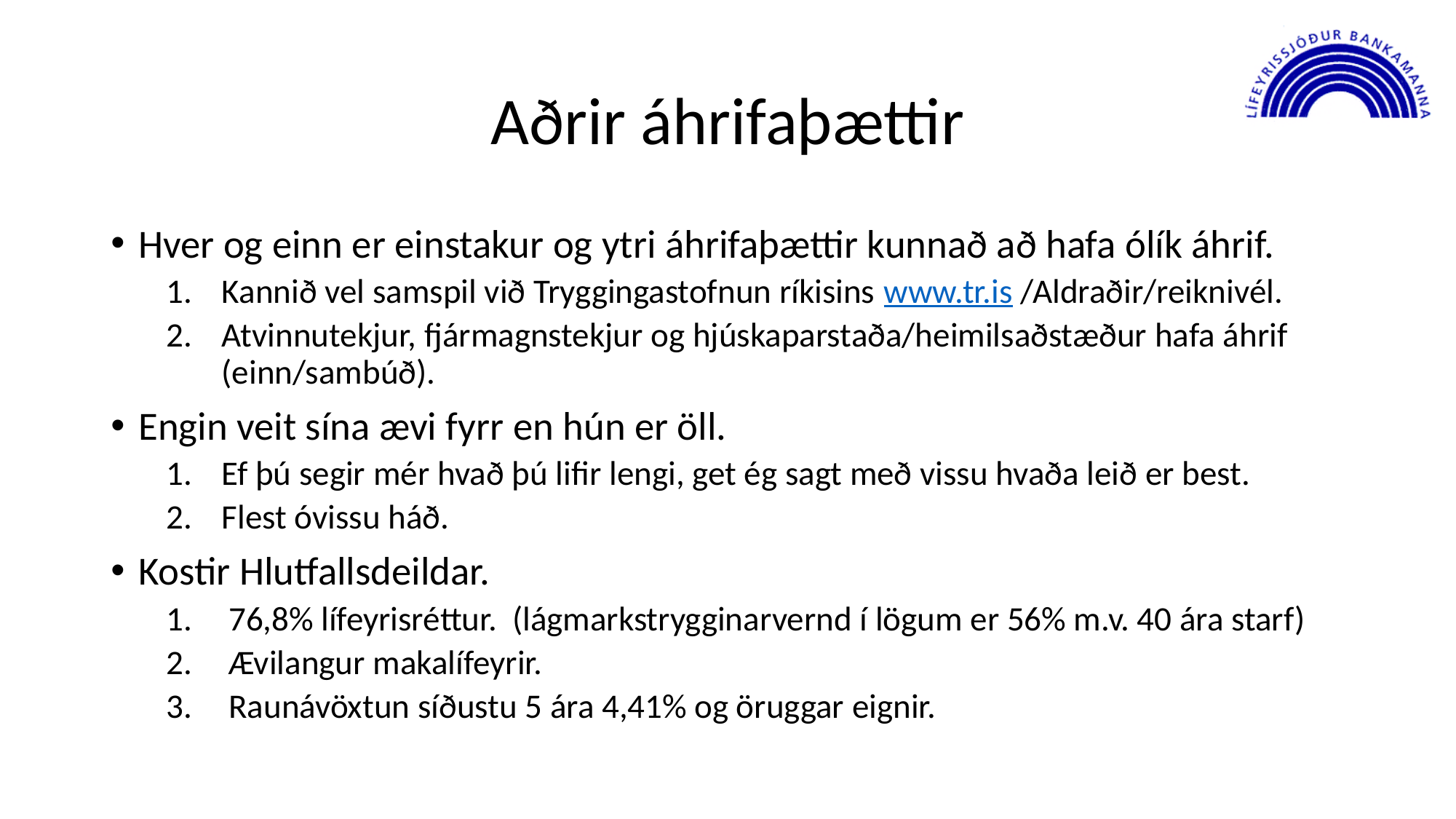

# Aðrir áhrifaþættir
Hver og einn er einstakur og ytri áhrifaþættir kunnað að hafa ólík áhrif.
Kannið vel samspil við Tryggingastofnun ríkisins www.tr.is /Aldraðir/reiknivél.
Atvinnutekjur, fjármagnstekjur og hjúskaparstaða/heimilsaðstæður hafa áhrif (einn/sambúð).
Engin veit sína ævi fyrr en hún er öll.
Ef þú segir mér hvað þú lifir lengi, get ég sagt með vissu hvaða leið er best.
Flest óvissu háð.
Kostir Hlutfallsdeildar.
76,8% lífeyrisréttur.  (lágmarkstrygginarvernd í lögum er 56% m.v. 40 ára starf)
Ævilangur makalífeyrir.
Raunávöxtun síðustu 5 ára 4,41% og öruggar eignir.